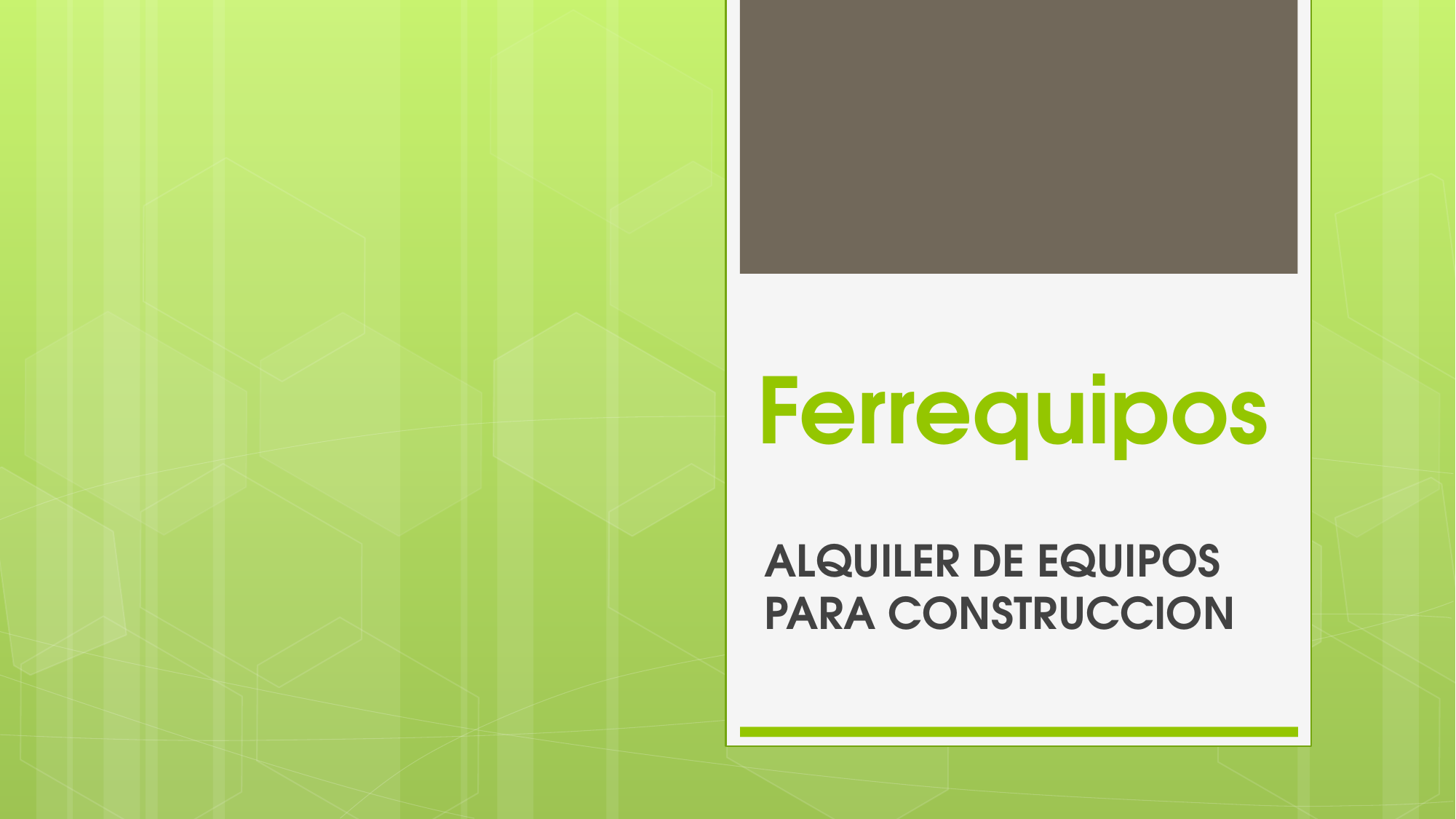

# Ferrequipos
ALQUILER DE EQUIPOS PARA CONSTRUCCION